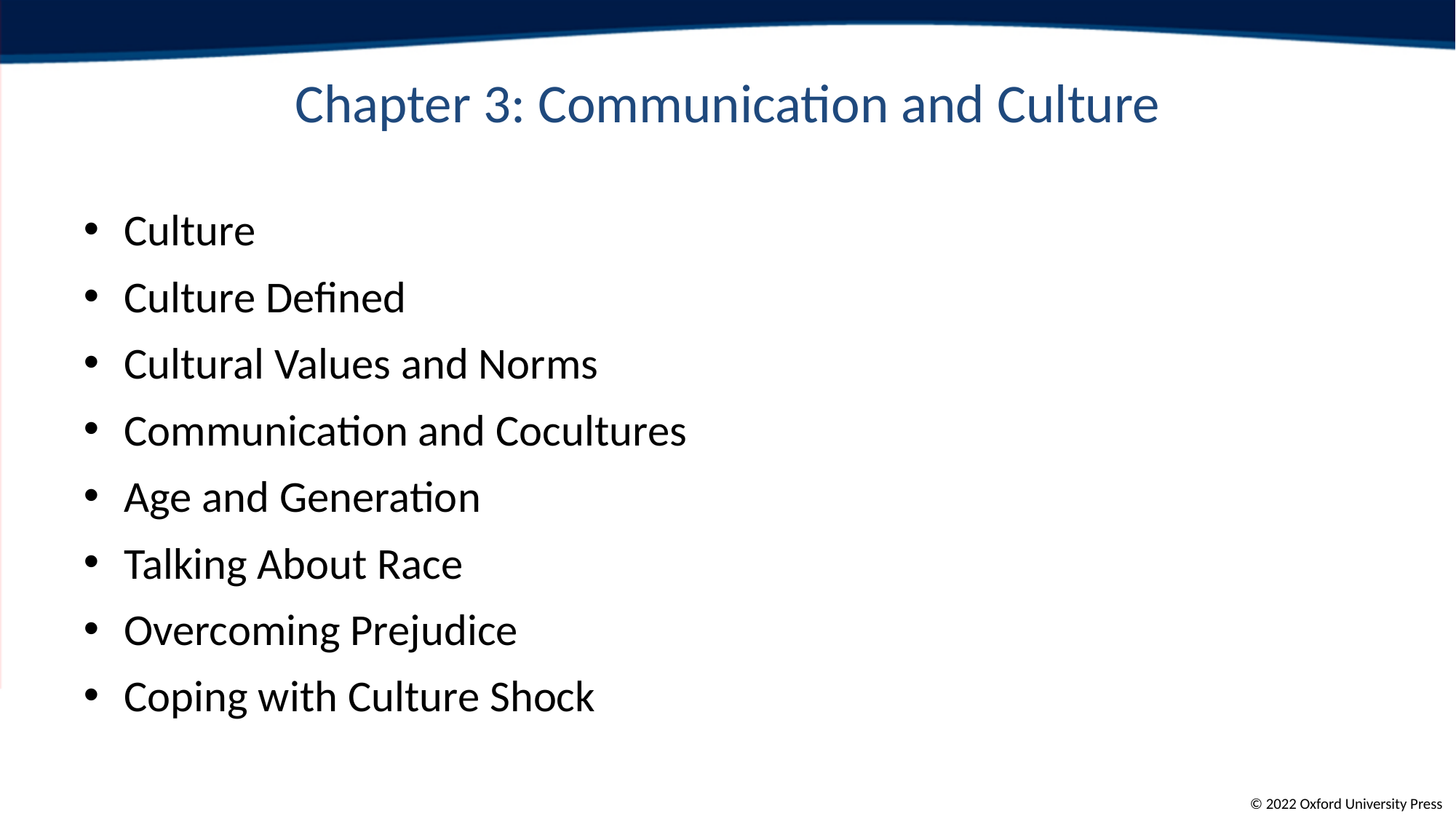

# Chapter 3: Communication and Culture
Culture
Culture Defined
Cultural Values and Norms
Communication and Cocultures
Age and Generation
Talking About Race
Overcoming Prejudice
Coping with Culture Shock